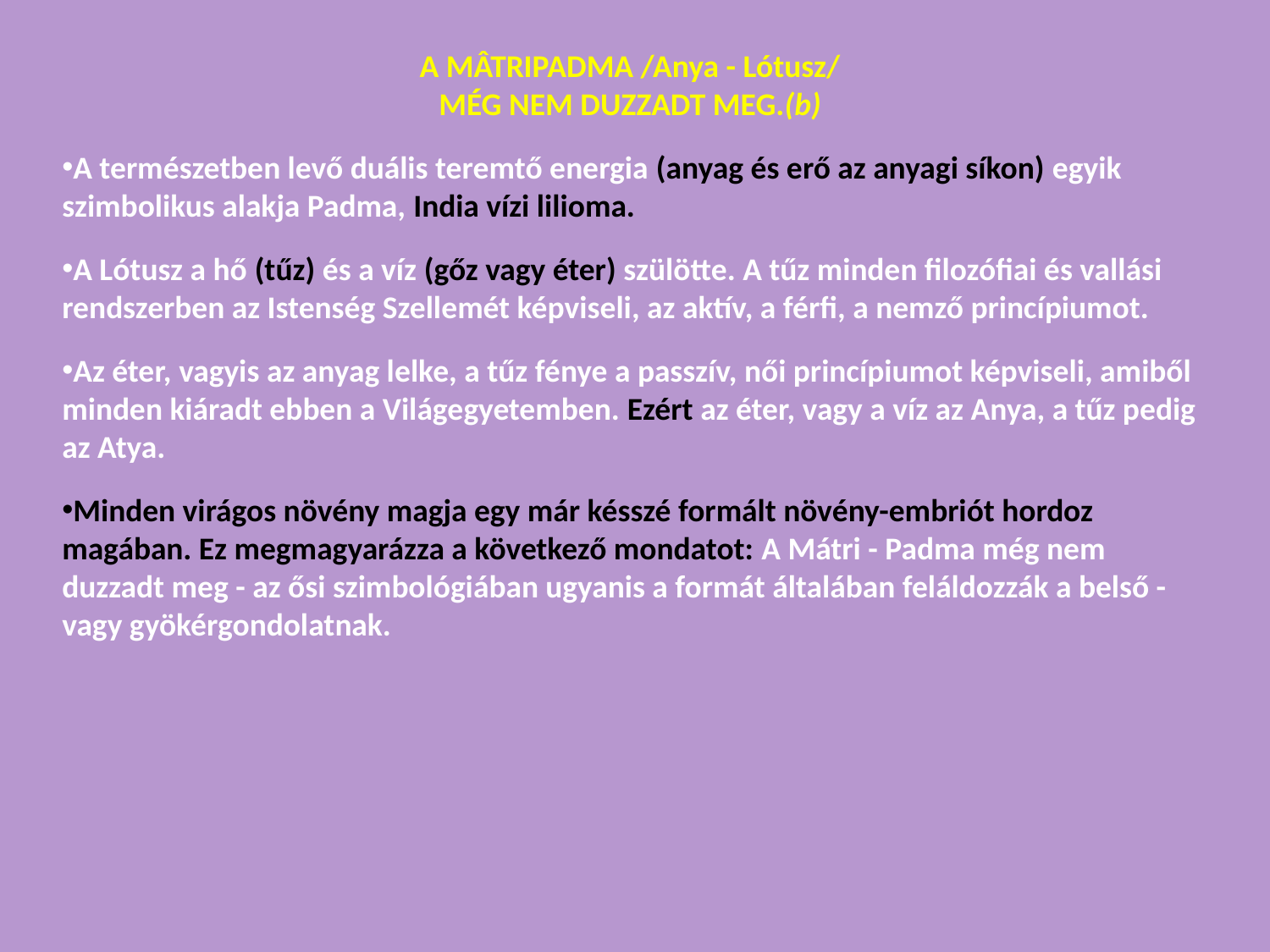

A MÂTRIPADMA /Anya - Lótusz/
MÉG NEM DUZZADT MEG.(b)

A természetben levő duális teremtő energia (anyag és erő az anyagi síkon) egyik szimbolikus alakja Padma, India vízi lilioma.

A Lótusz a hő (tűz) és a víz (gőz vagy éter) szülötte. A tűz minden filozófiai és vallási rendszerben az Istenség Szellemét képviseli, az aktív, a férfi, a nemző princípiumot.

Az éter, vagyis az anyag lelke, a tűz fénye a passzív, női princípiumot képviseli, amiből minden kiáradt ebben a Világegyetemben. Ezért az éter, vagy a víz az Anya, a tűz pedig az Atya.

Minden virágos növény magja egy már késszé formált növény-embriót hordoz magában. Ez megmagyarázza a következő mondatot: A Mátri - Padma még nem duzzadt meg - az ősi szimbológiában ugyanis a formát általában feláldozzák a belső - vagy gyökérgondolatnak.